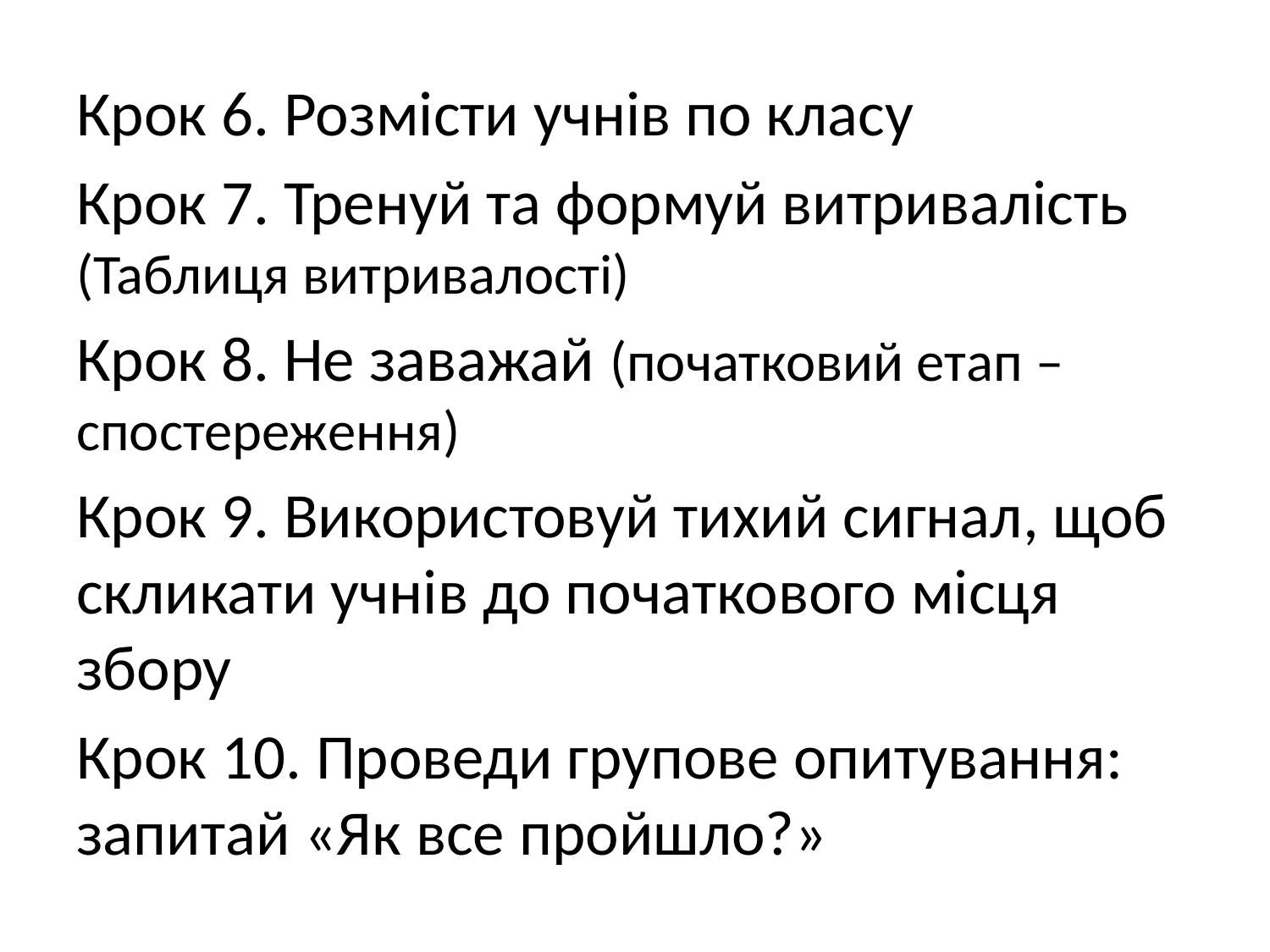

Крок 6. Розмісти учнів по класу
Крок 7. Тренуй та формуй витривалість (Таблиця витривалості)
Крок 8. Не заважай (початковий етап – спостереження)
Крок 9. Використовуй тихий сигнал, щоб скликати учнів до початкового місця збору
Крок 10. Проведи групове опитування: запитай «Як все пройшло?»